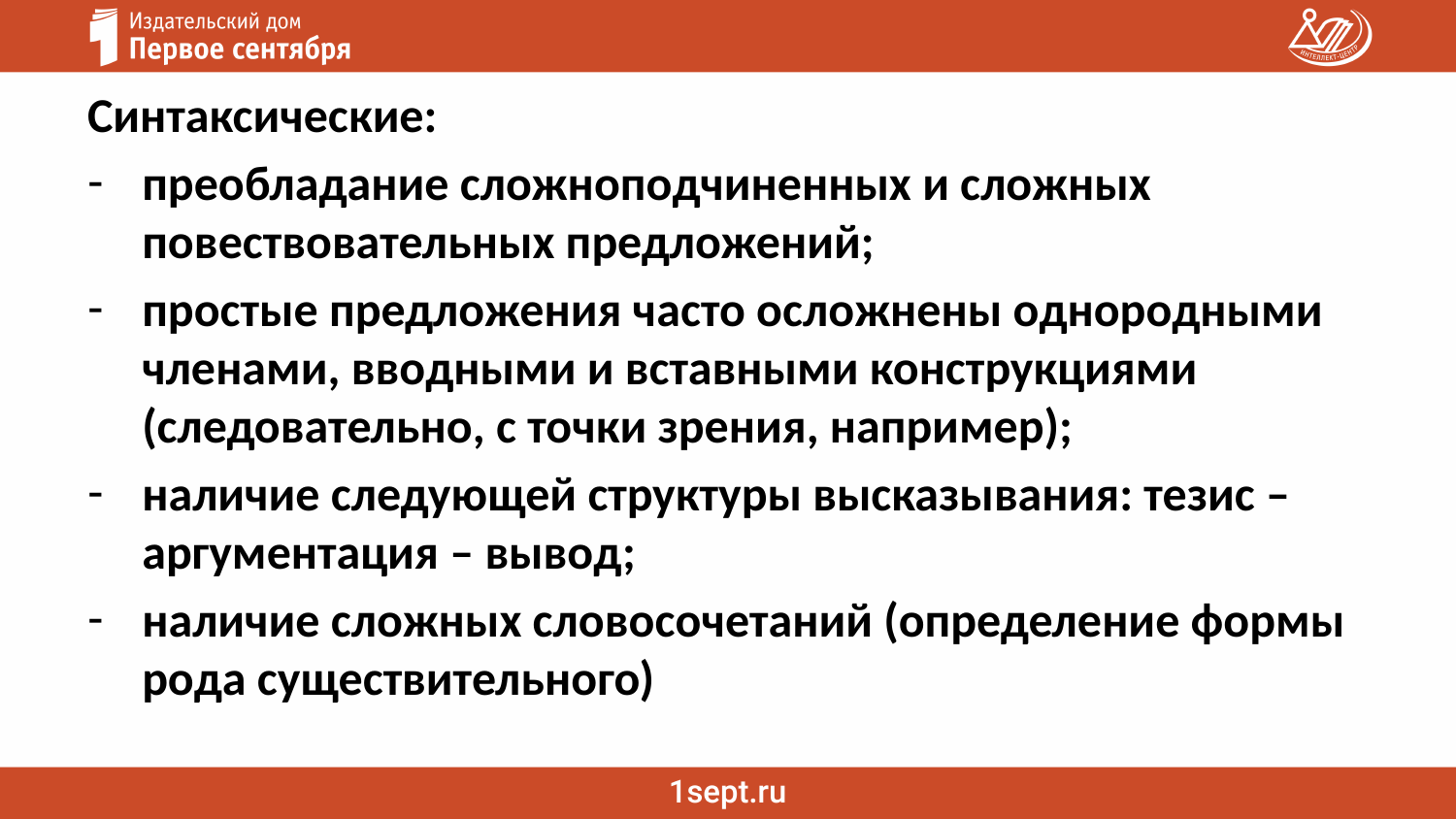

Синтаксические:
преобладание сложноподчиненных и сложных повествовательных предложений;
простые предложения часто осложнены однородными членами, вводными и вставными конструкциями (следовательно, с точки зрения, например);
наличие следующей структуры высказывания: тезис – аргументация – вывод;
наличие сложных словосочетаний (определение формы рода существительного)